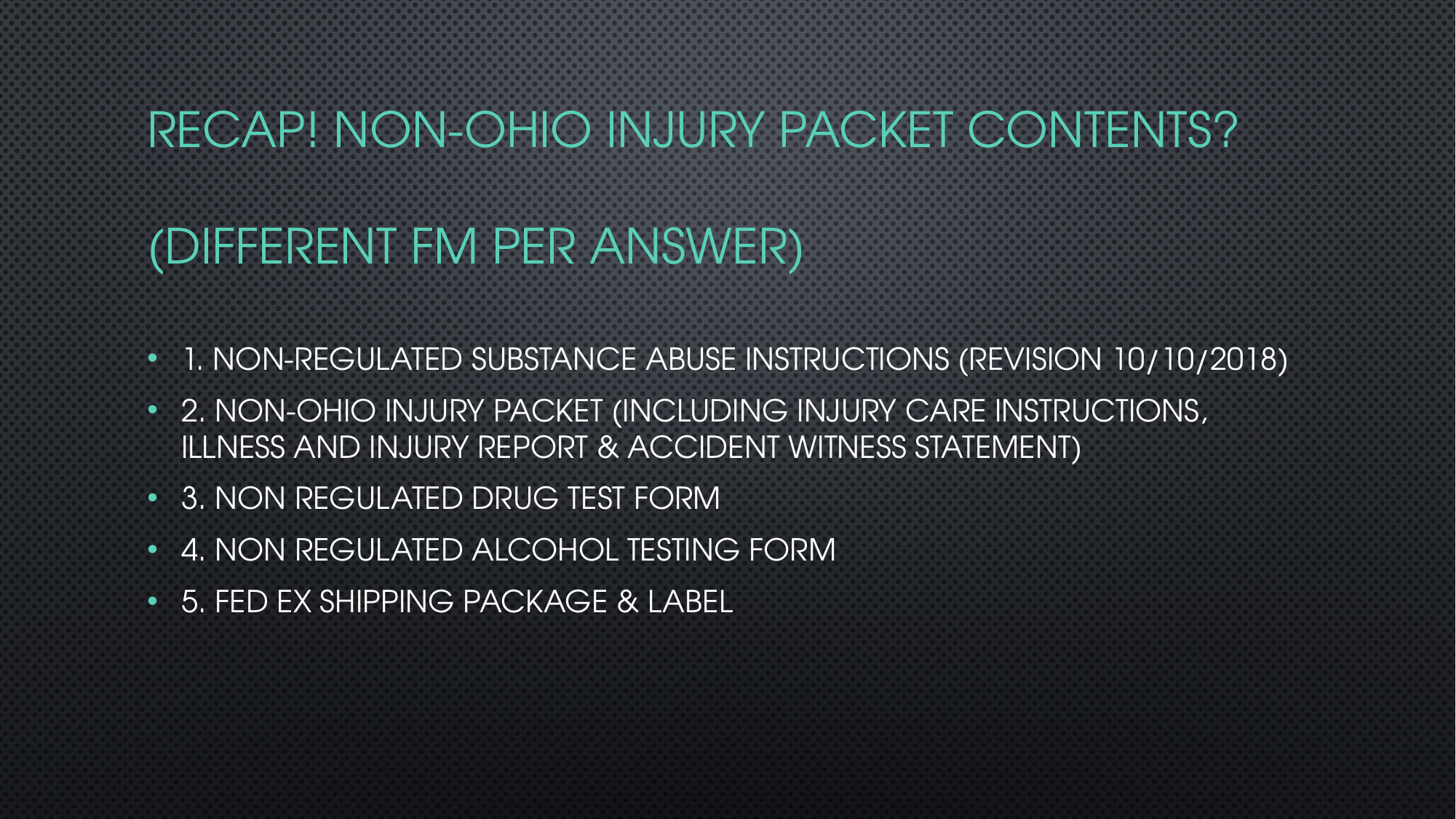

# Recap! Non-ohio Injury packet contents? (Different FM per answer)
1. Non-Regulated Substance abuse Instructions (revision 10/10/2018)
2. Non-ohio Injury packet (Including Injury care instructions, Illness and Injury Report & Accident witness statement)
3. non regulated drug test form
4. non regulated alcohol testing form
5. fed ex shipping package & label